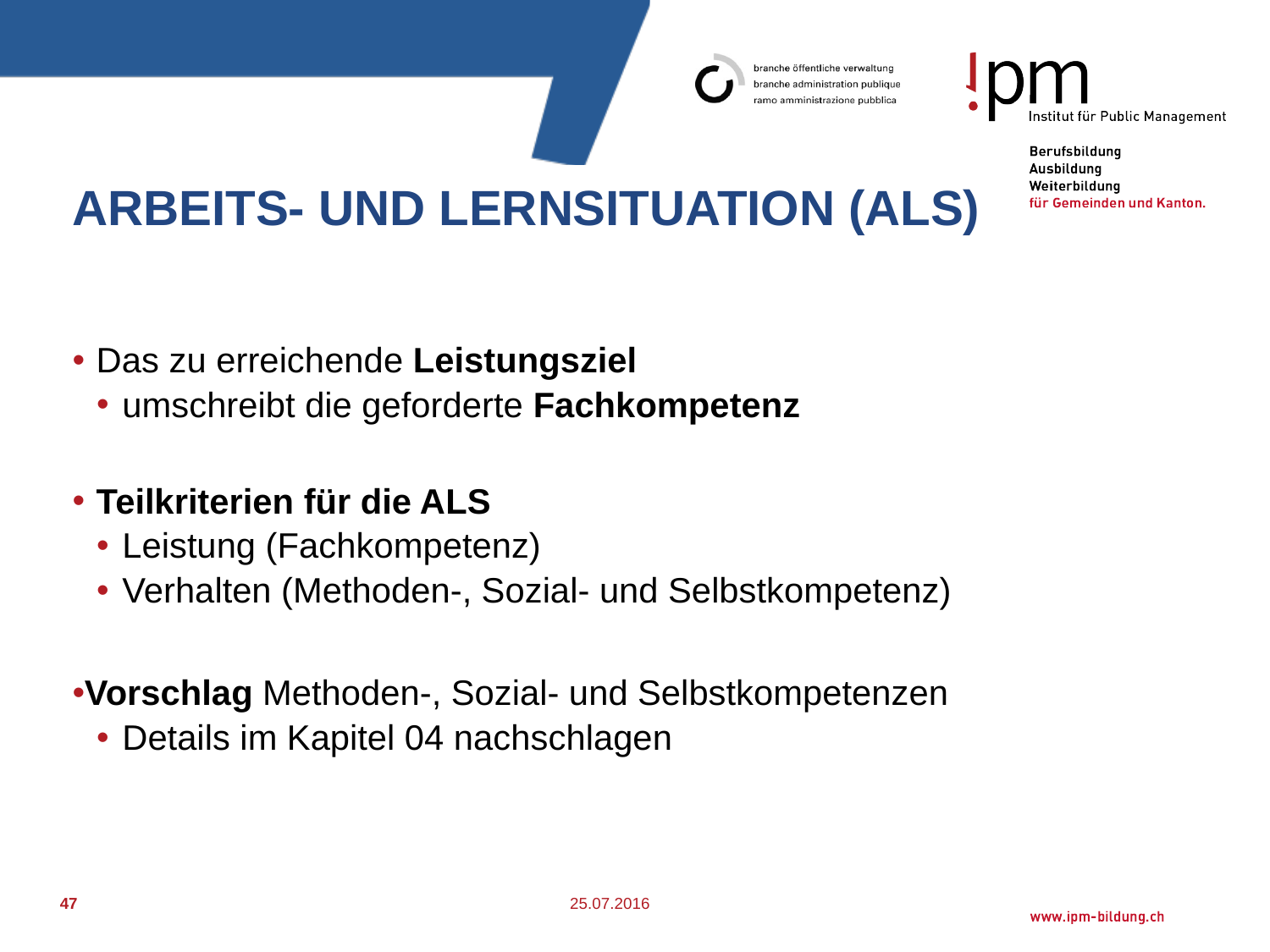

# Arbeits- und Lernsituation (ALS)
Das zu erreichende Leistungsziel
umschreibt die geforderte Fachkompetenz

Teilkriterien für die ALS
Leistung (Fachkompetenz)
Verhalten (Methoden-, Sozial- und Selbstkompetenz)

Vorschlag Methoden-, Sozial- und Selbstkompetenzen
Details im Kapitel 04 nachschlagen

47
25.07.2016